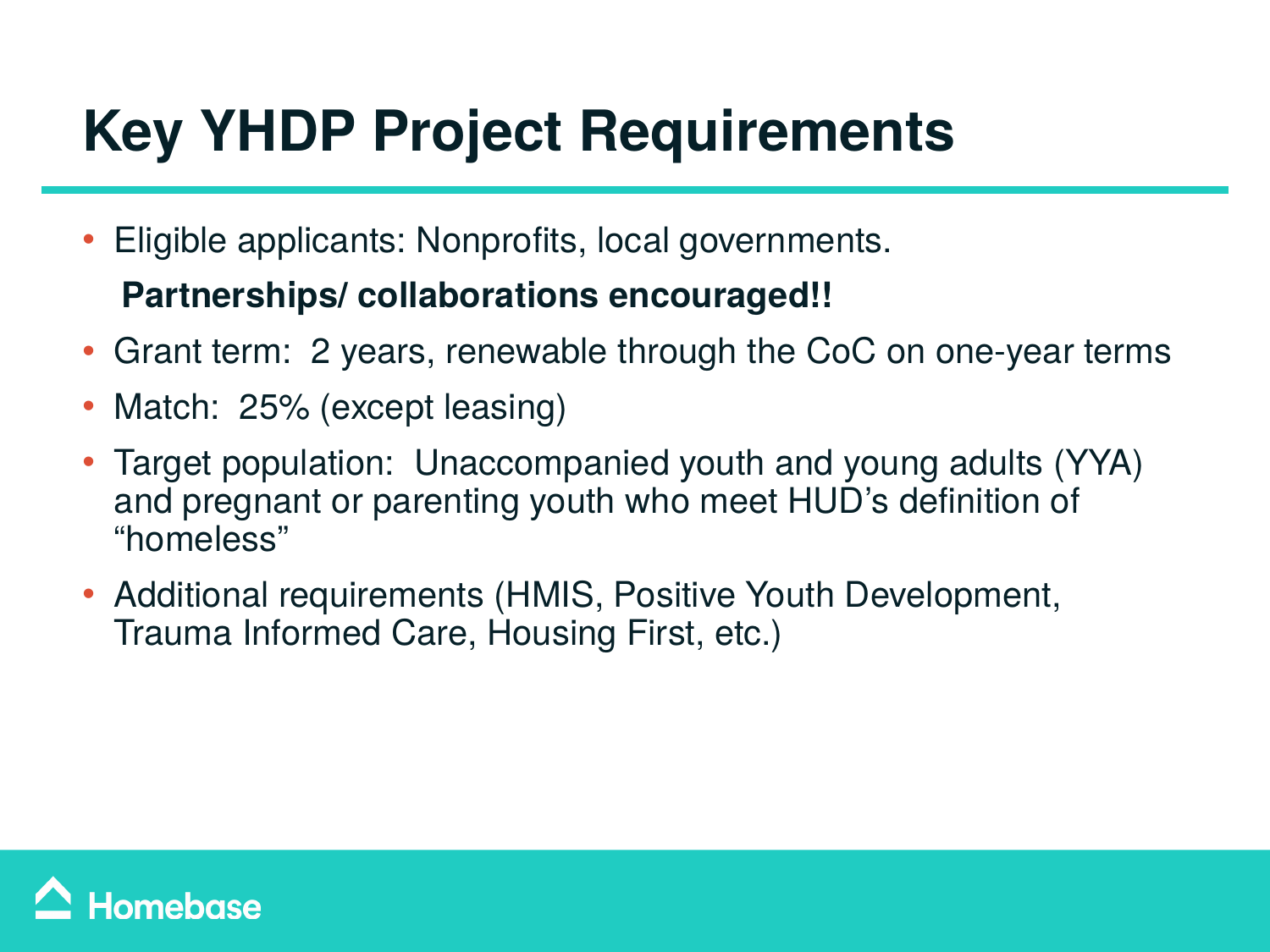

Key YHDP Project Requirements
Eligible applicants: Nonprofits, local governments.
    Partnerships/ collaborations encouraged!!
Grant term:  2 years, renewable through the CoC on one-year terms
Match:  25% (except leasing)
Target population:  Unaccompanied youth and young adults (YYA) and pregnant or parenting youth who meet HUD’s definition of “homeless”
Additional requirements (HMIS, Positive Youth Development, Trauma Informed Care, Housing First, etc.)